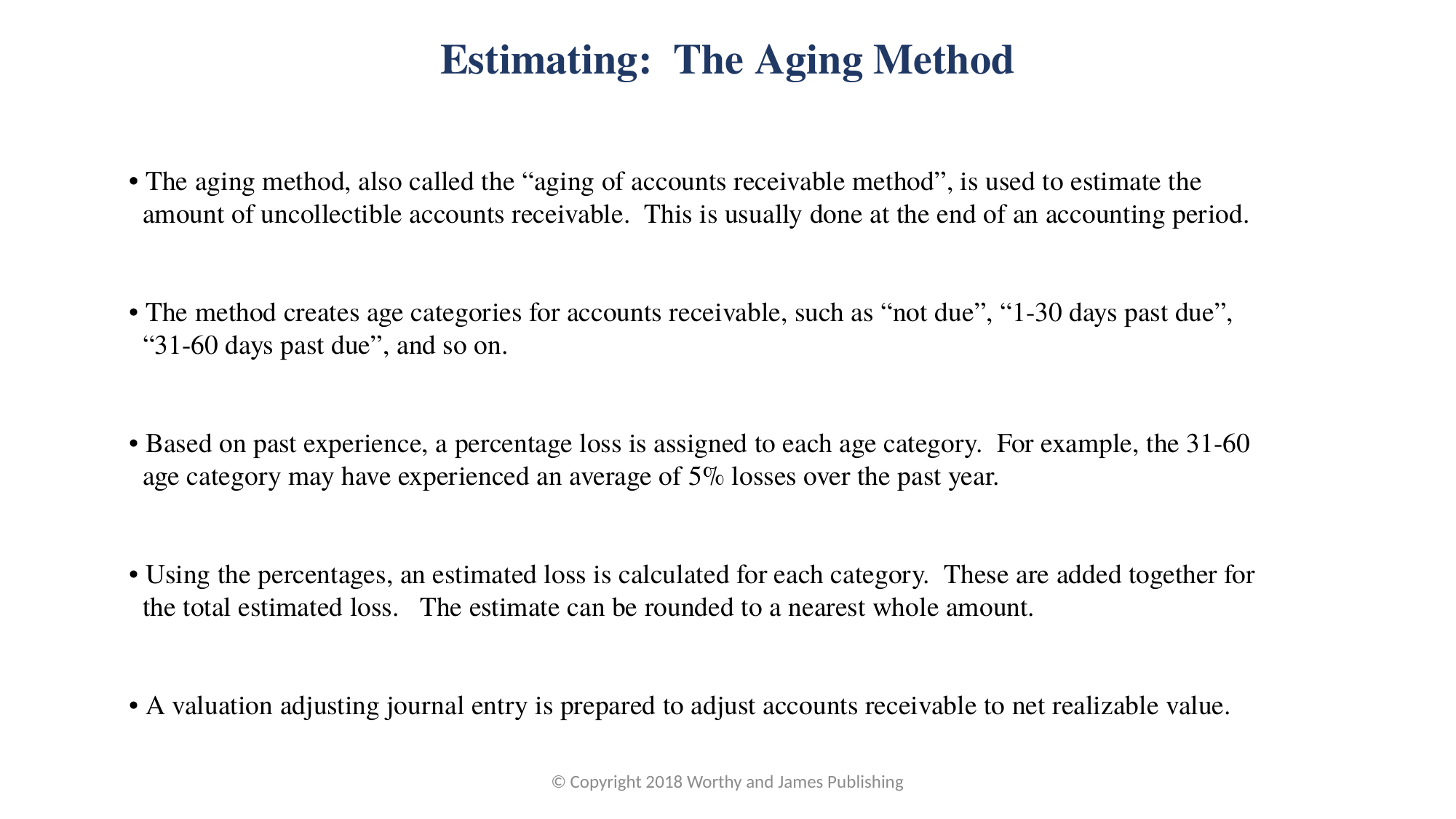

Estimating:  The Aging Method

• The aging method, also called the “aging of accounts receivable method”, is used to estimate the amount of uncollectible accounts receivable.  This is usually done at the end of an accounting period.

• The method creates age categories for accounts receivable, such as “not due”, “1-30 days past due”, “31-60 days past due”, and so on.

• Based on past experience, a percentage loss is assigned to each age category.  For example, the 31-60 age category may have experienced an average of 5% losses over the past year.

• Using the percentages, an estimated loss is calculated for each category.  These are added together for the total estimated loss.   The estimate can be rounded to a nearest whole amount.

• A valuation adjusting journal entry is prepared to adjust accounts receivable to net realizable value.

© Copyright 2018 Worthy and James Publishing